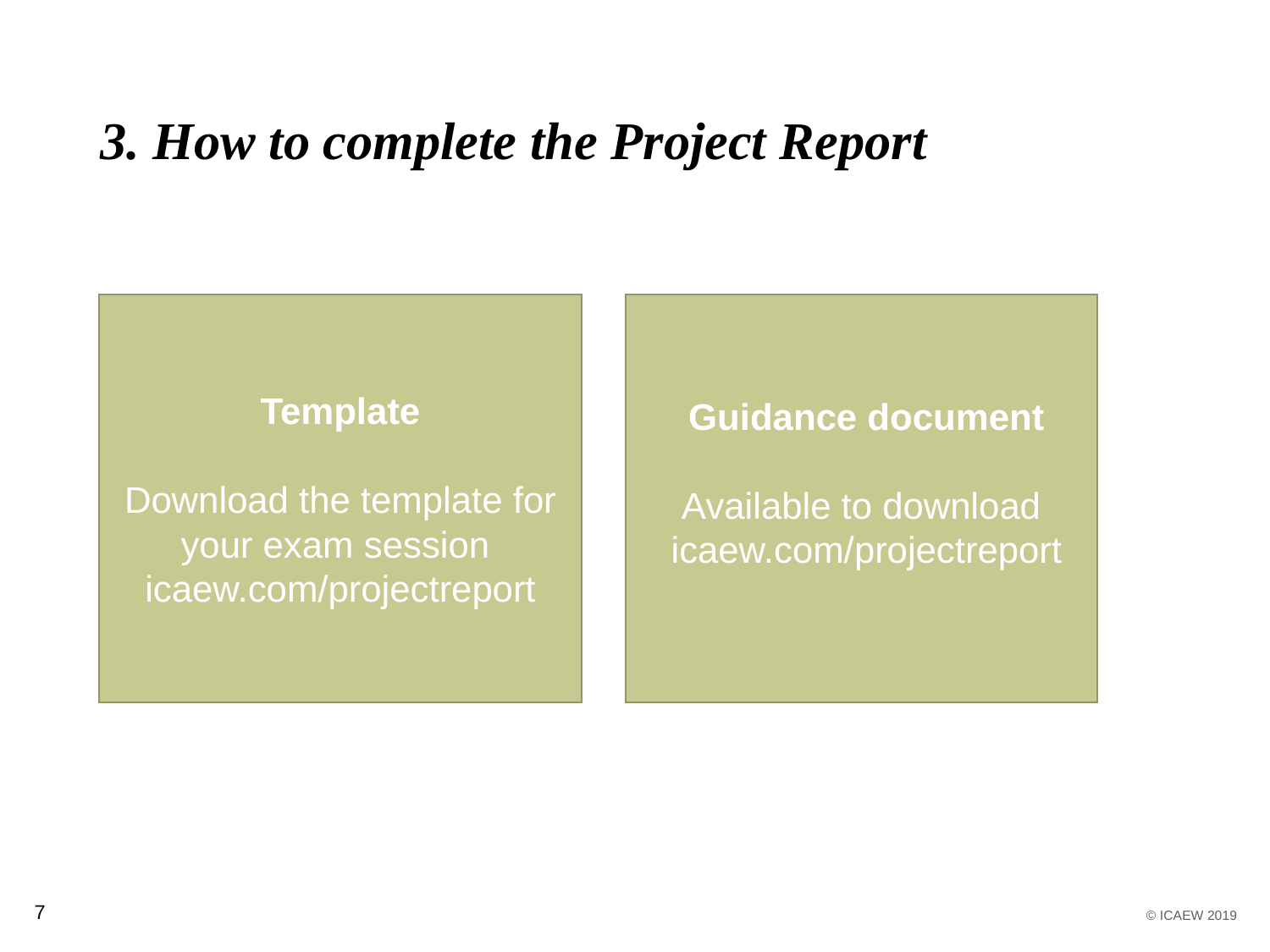

# 3. How to complete the Project Report
Template

Download the template for your exam session
icaew.com/projectreport

Guidance document

Available to download
icaew.com/projectreport
7

© ICAEW 2019